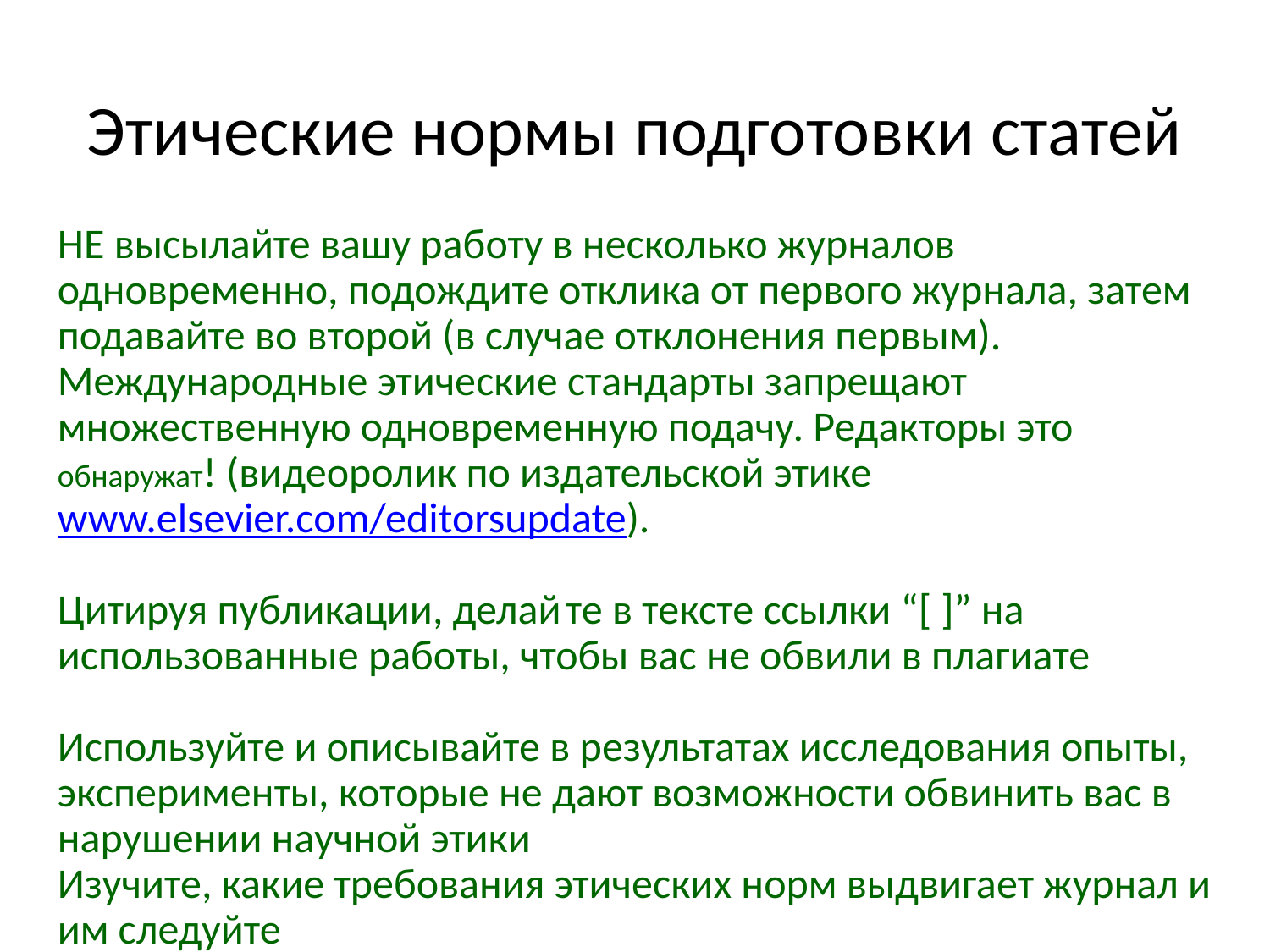

# Этические нормы подготовки статей
НЕ высылайте вашу работу в несколько журналов одновременно, подождите отклика от первого журнала, затем подавайте во второй (в случае отклонения первым). Международные этические стандарты запрещают множественную одновременную подачу. Редакторы это обнаружат! (видеоролик по издательской этике www.elsevier.com/editorsupdate).

Цитируя публикации, делай	те в тексте ссылки “[ ]” на использованные работы, чтобы вас не обвили в плагиате

Используйте и описывайте в результатах исследования опыты, эксперименты, которые не дают возможности обвинить вас в нарушении научной этики
Изучите, какие требования этических норм выдвигает журнал и им следуйте